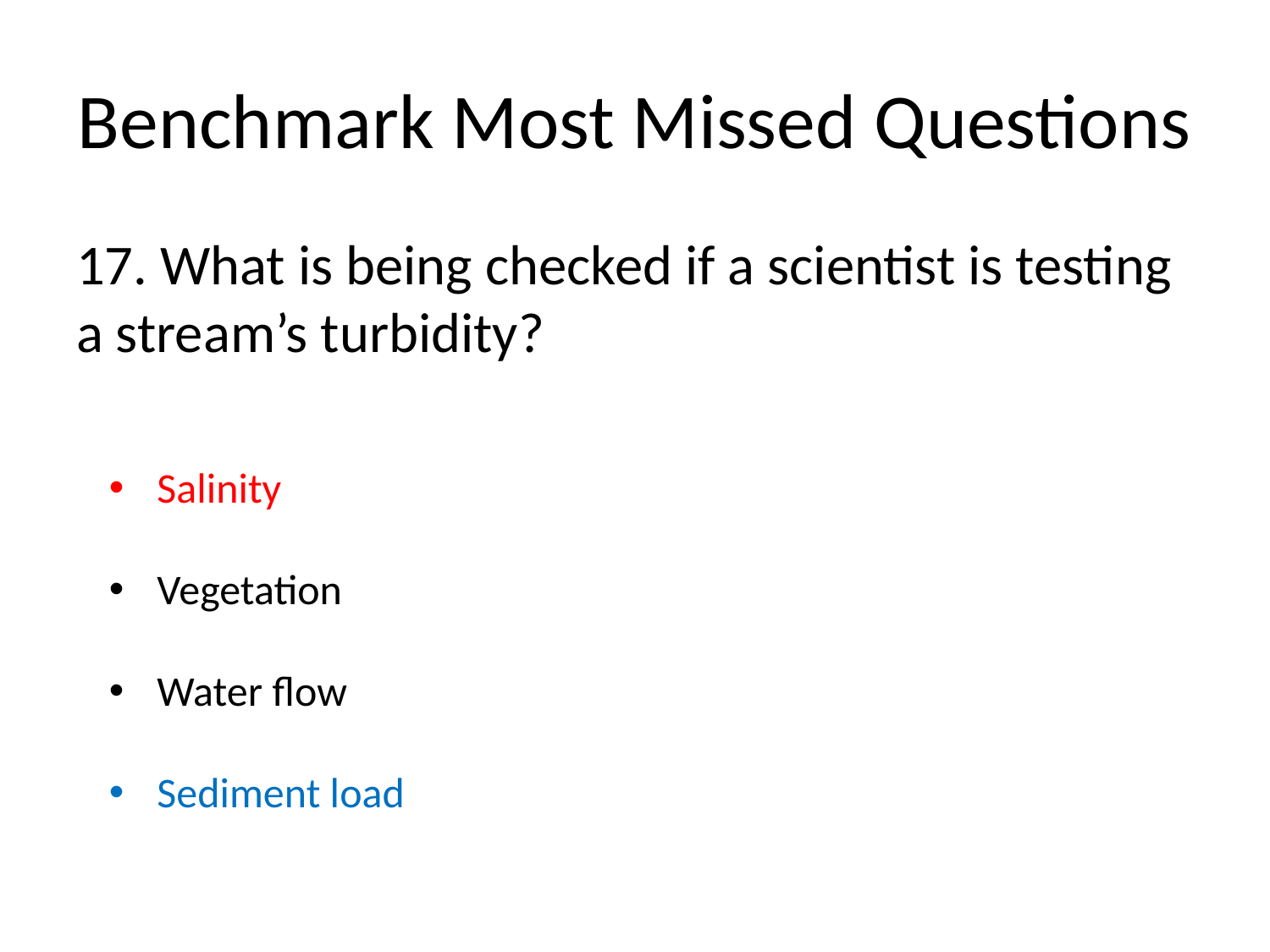

# Benchmark Most Missed Questions
17. What is being checked if a scientist is testing a stream’s turbidity?
Salinity

Vegetation

Water flow

Sediment load